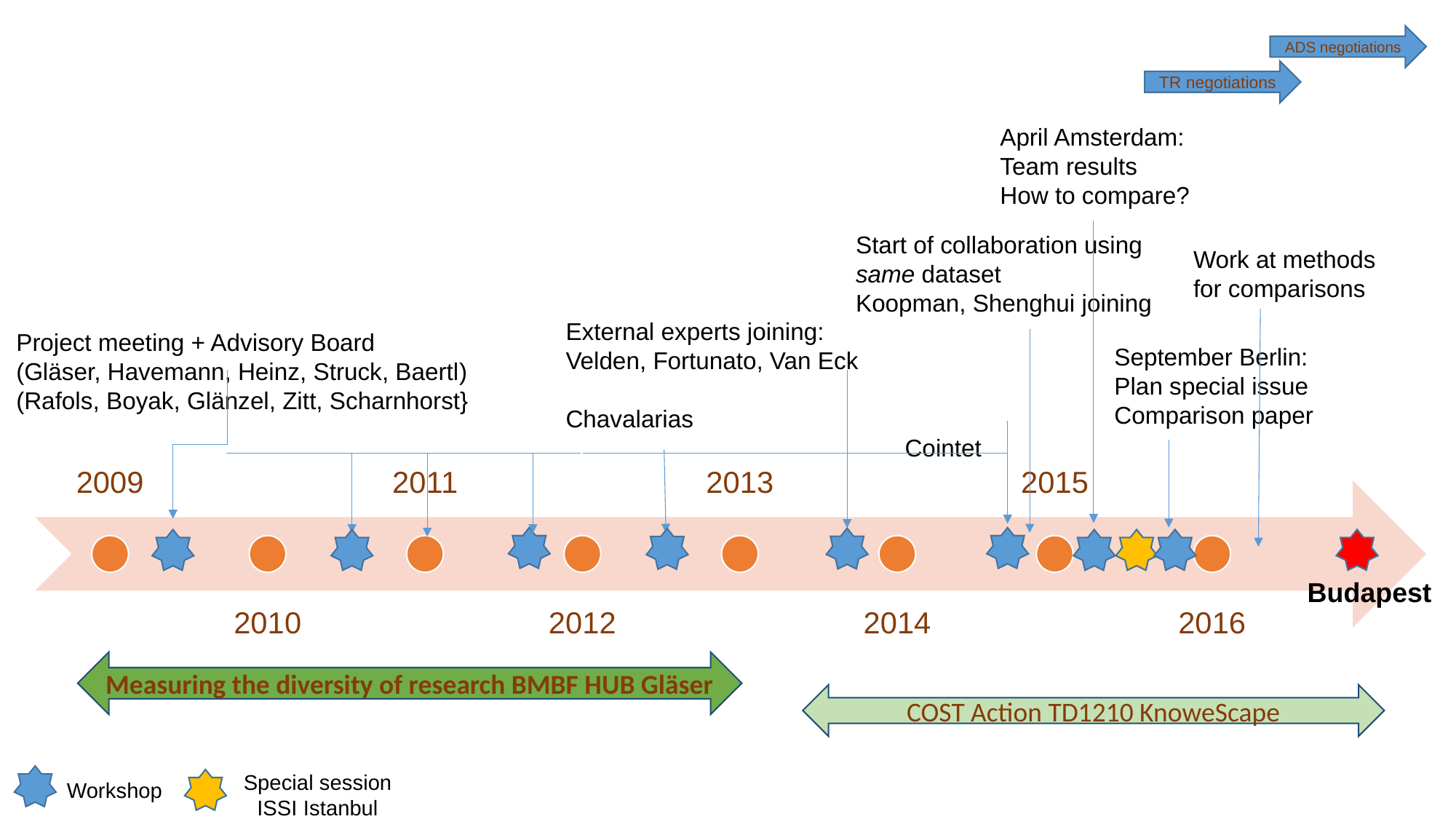

ADS negotiations
TR negotiations
April Amsterdam:
Team results
How to compare?
Start of collaboration using
same dataset
Koopman, Shenghui joining
Work at methods
for comparisons
External experts joining:
Velden, Fortunato, Van Eck                                            		                 Chavalarias
 		                  Cointet
Project meeting + Advisory Board
(Gläser, Havemann, Heinz, Struck, Baertl)
(Rafols, Boyak, Glänzel, Zitt, Scharnhorst}
September Berlin:
Plan special issue
Comparison paper
2009
2010
2011
2012
2013
2014
2015
2016

Budapest
Measuring the diversity of research BMBF HUB Gläser
COST Action TD1210 KnoweScape
Special session
ISSI Istanbul

Workshop